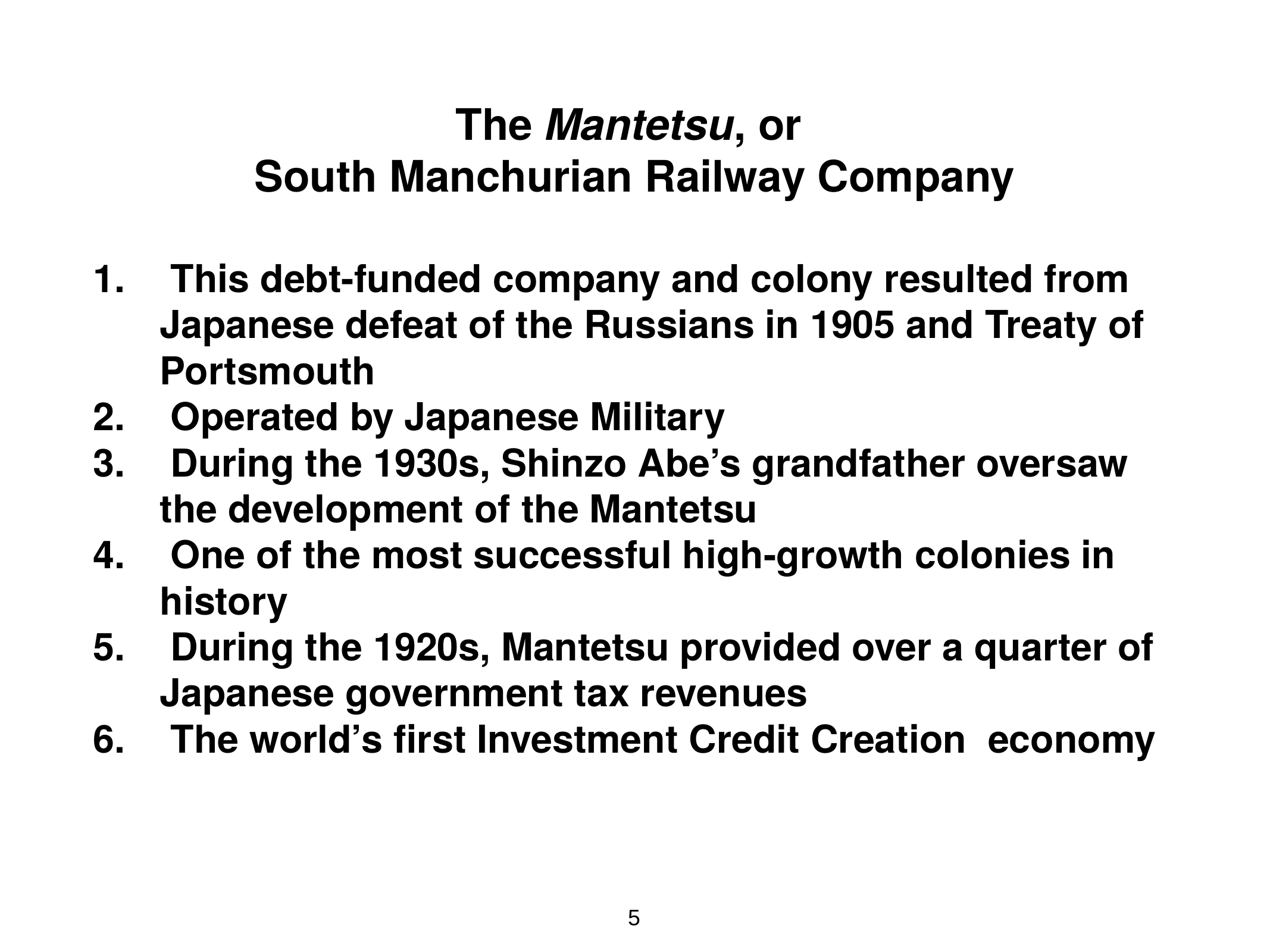

# The Mantetsu, or South Manchurian Railway Company
 This debt-funded company and colony resulted from Japanese defeat of the Russians in 1905 and Treaty of Portsmouth
 Operated by Japanese Military
 During the 1930s, Shinzo Abe’s grandfather oversaw the development of the Mantetsu
 One of the most successful high-growth colonies in history
 During the 1920s, Mantetsu provided over a quarter of Japanese government tax revenues
 The world’s first Investment Credit Creation  economy
5